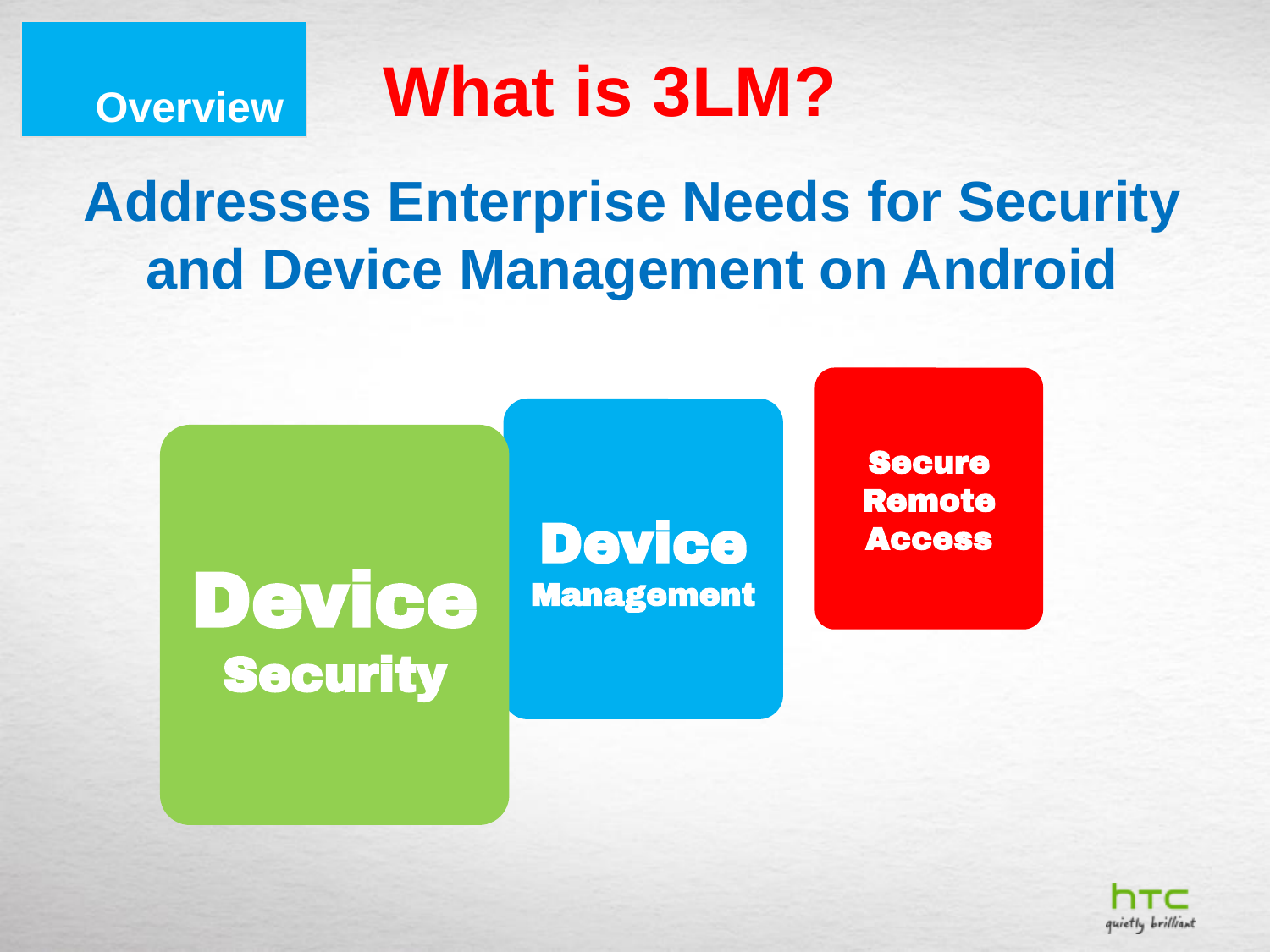

What is 3LM?
Overview
Addresses Enterprise Needs for Security and Device Management on Android
Secure Remote Access
Device Management
Device Security